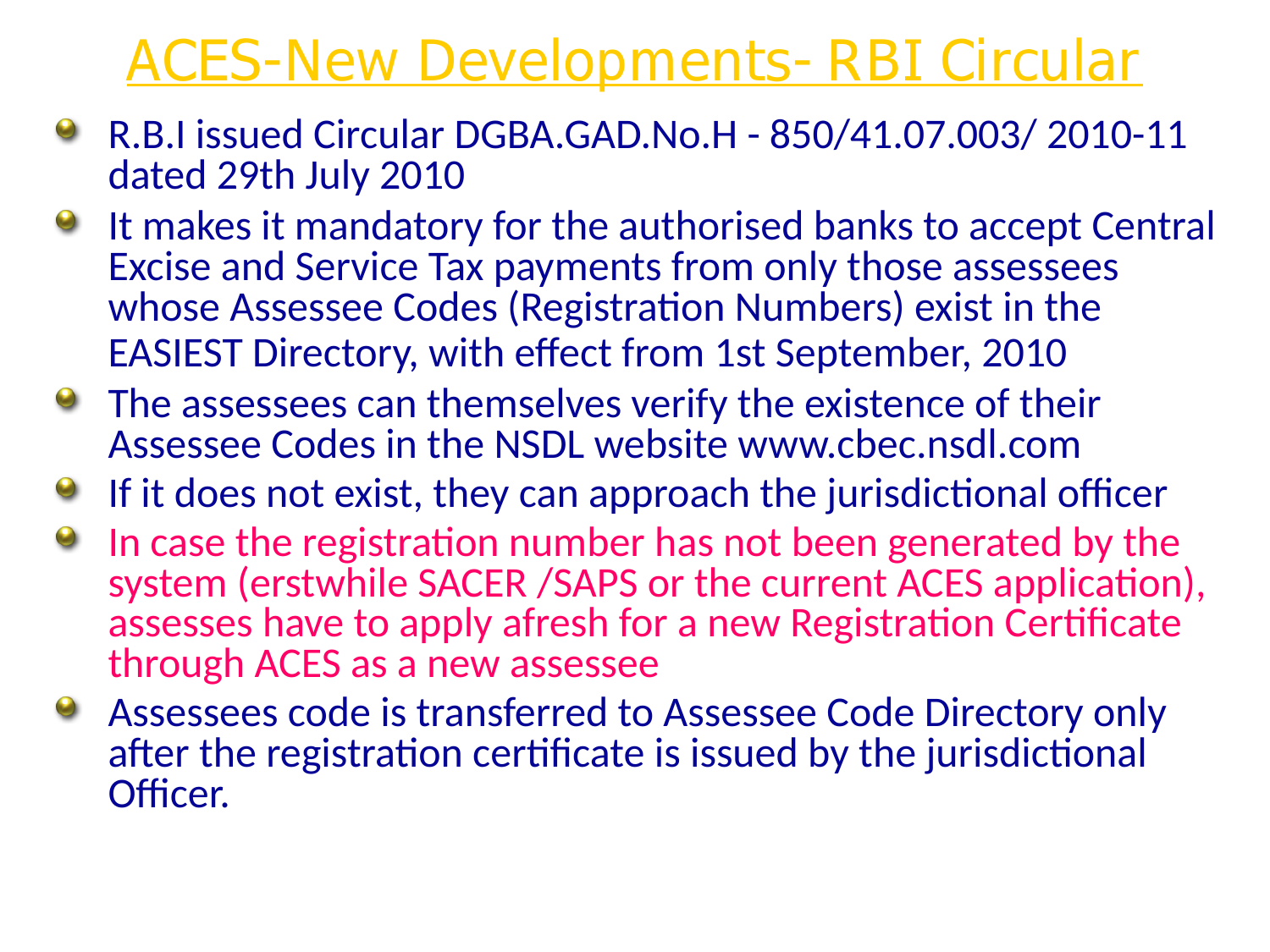

# ACES-New Developments- RBI Circular
R.B.I issued Circular DGBA.GAD.No.H - 850/41.07.003/ 2010-11 dated 29th July 2010
It makes it mandatory for the authorised banks to accept Central Excise and Service Tax payments from only those assessees whose Assessee Codes (Registration Numbers) exist in the EASIEST Directory, with effect from 1st September, 2010
The assessees can themselves verify the existence of their Assessee Codes in the NSDL website www.cbec.nsdl.com
If it does not exist, they can approach the jurisdictional officer
In case the registration number has not been generated by the system (erstwhile SACER /SAPS or the current ACES application), assesses have to apply afresh for a new Registration Certificate through ACES as a new assessee
Assessees code is transferred to Assessee Code Directory only after the registration certificate is issued by the jurisdictional Officer.